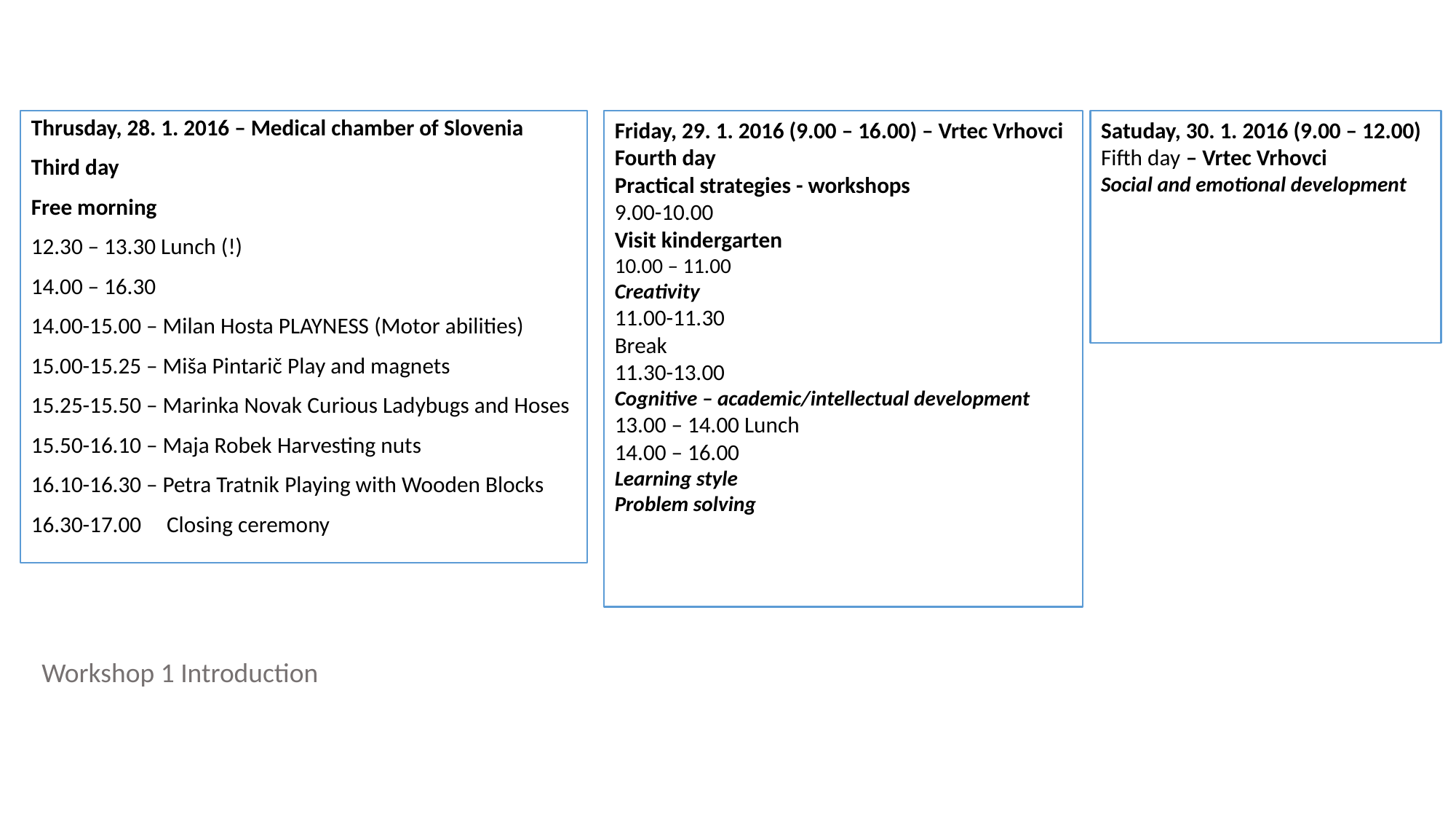

Thrusday, 28. 1. 2016 – Medical chamber of Slovenia
Third day
Free morning
12.30 – 13.30 Lunch (!)
14.00 – 16.30
14.00-15.00 – Milan Hosta PLAYNESS (Motor abilities)
15.00-15.25 – Miša Pintarič Play and magnets
15.25-15.50 – Marinka Novak Curious Ladybugs and Hoses
15.50-16.10 – Maja Robek Harvesting nuts
16.10-16.30 – Petra Tratnik Playing with Wooden Blocks
16.30-17.00     Closing ceremony

Friday, 29. 1. 2016 (9.00 – 16.00) – Vrtec Vrhovci
Fourth day
Practical strategies - workshops
9.00-10.00
Visit kindergarten
10.00 – 11.00
Creativity
11.00-11.30
Break
11.30-13.00
Cognitive – academic/intellectual development
13.00 – 14.00 Lunch
14.00 – 16.00
Learning style
Problem solving

Satuday, 30. 1. 2016 (9.00 – 12.00)
Fifth day – Vrtec Vrhovci
Social and emotional development

Workshop 1 Introduction